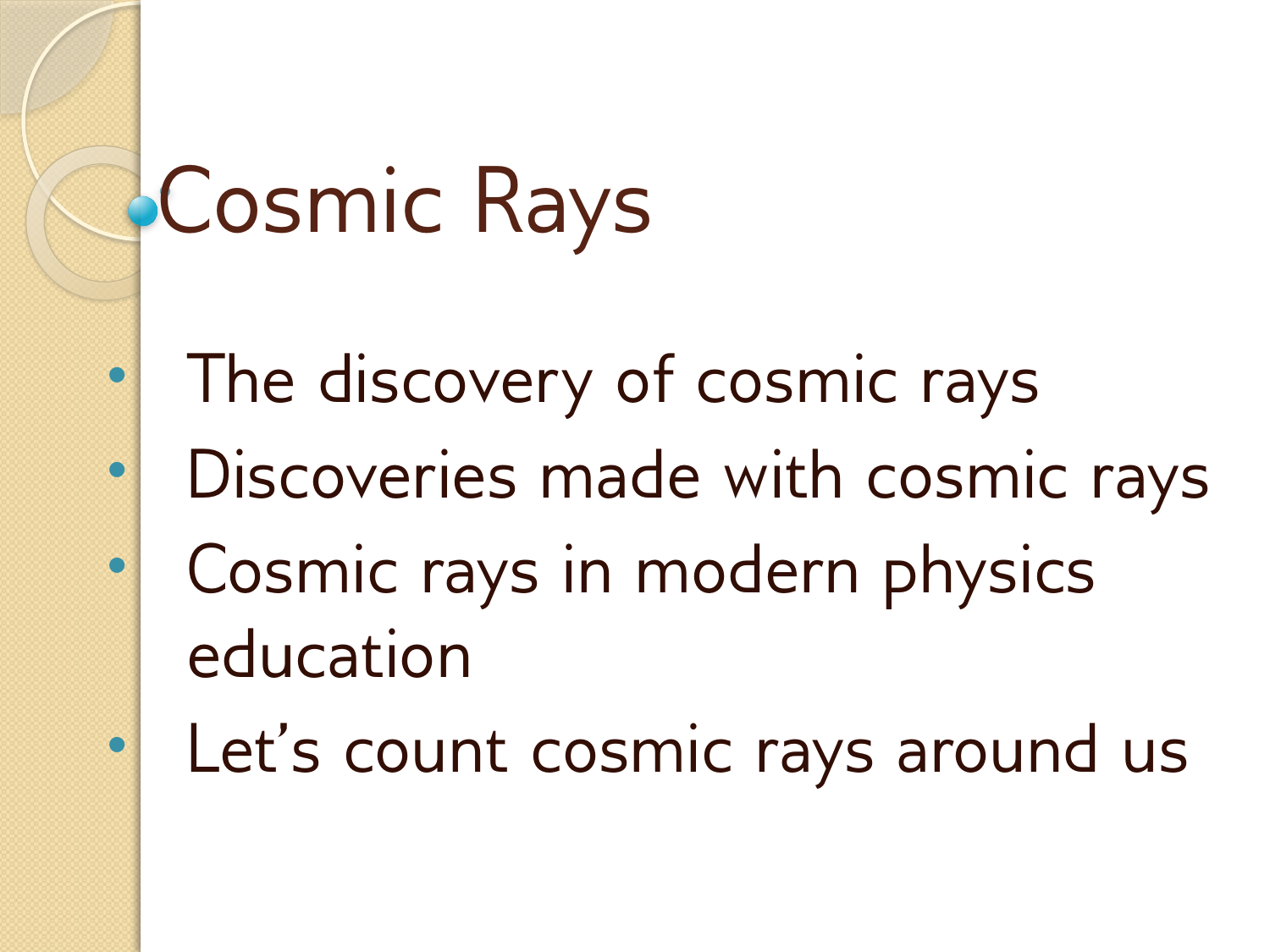

# Cosmic Rays
The discovery of cosmic rays
Discoveries made with cosmic rays
Cosmic rays in modern physics education
Let’s count cosmic rays around us